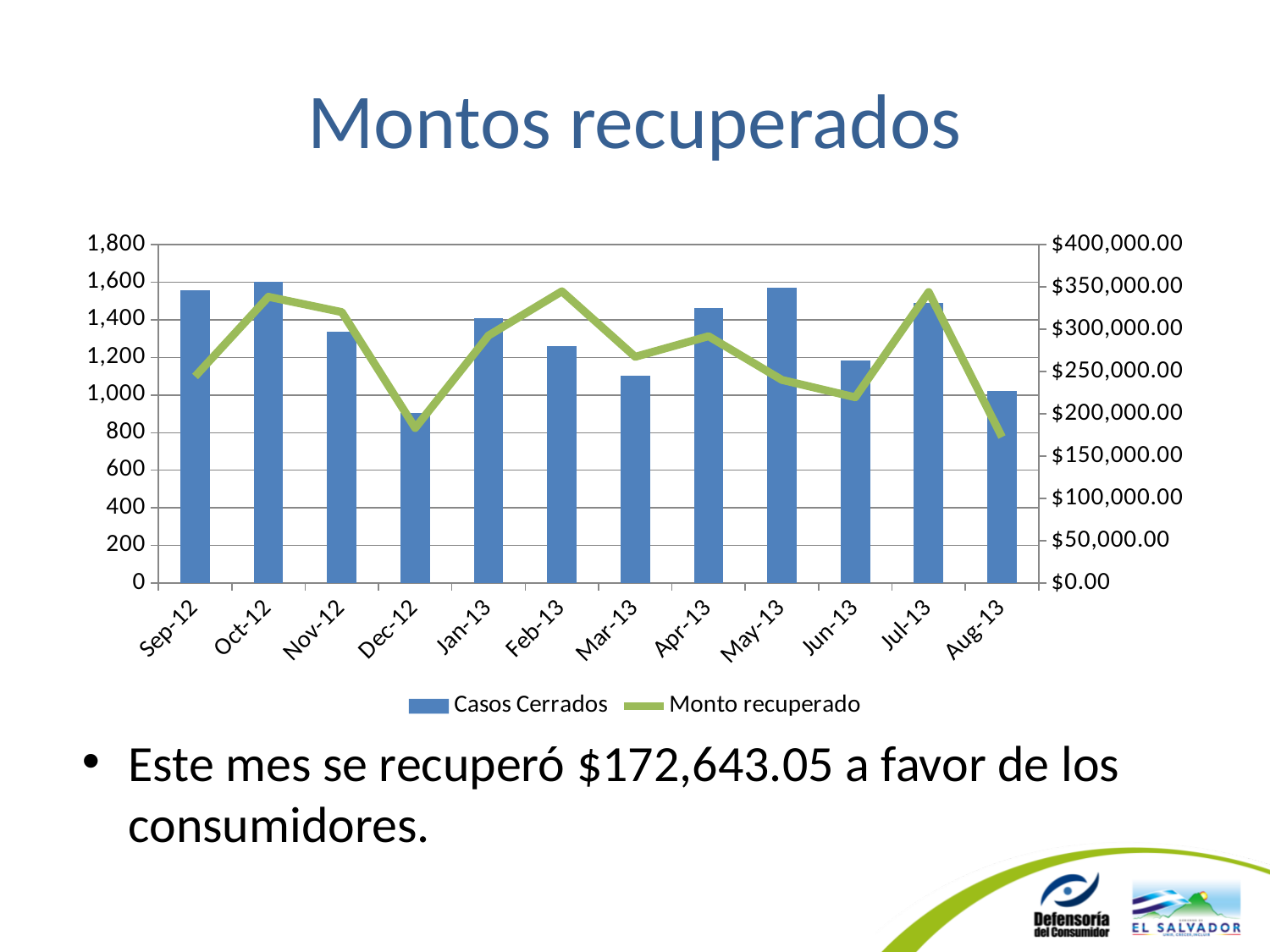

# Montos recuperados

### Chart

| Category | Casos Cerrados | Monto recuperado |
|---|---|---|
| 41153 | 1556.0 | 244177.65000000005 |
| 41183 | 1601.0 | 338380.0699999996 |
| 41214 | 1335.0 | 320261.44 |
| 41244 | 903.0 | 183248.51 |
| 41275 | 1407.0 | 292559.1399999996 |
| 41306 | 1260.0 | 344880.81000000023 |
| 41334 | 1102.0 | 267441.1199999998 |
| 41365 | 1462.0 | 291760.65999999986 |
| 41395 | 1573.0 | 240158.57999999984 |
| 41426 | 1183.0 | 219561.78 |
| 41456 | 1490.0 | 344003.38999999966 |
| 41487 | 1021.0 | 172643.04999999993 |
Este mes se recuperó $172,643.05 a favor de los consumidores.